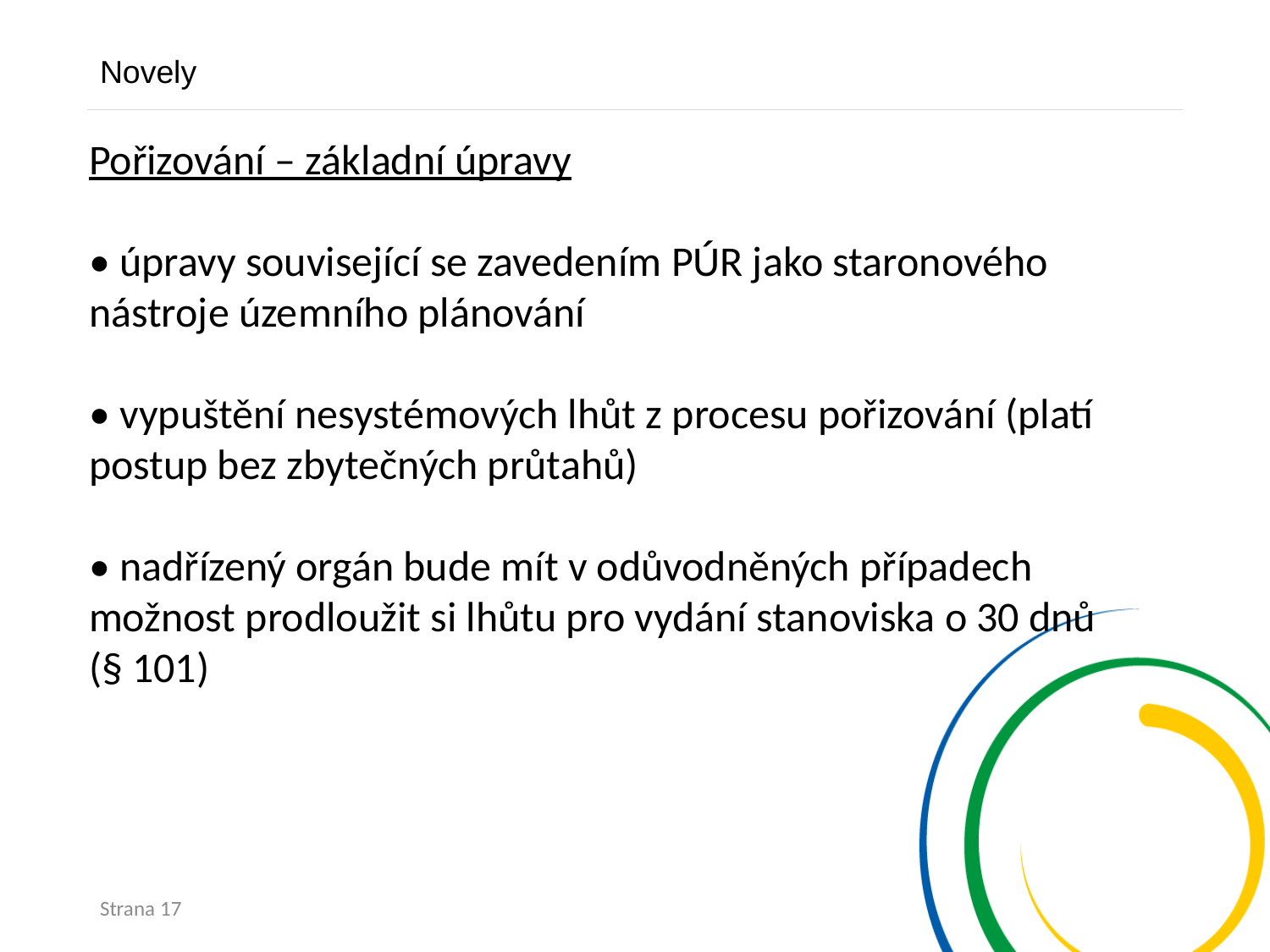

Novely
Pořizování – základní úpravy

• úpravy související se zavedením PÚR jako staronového nástroje územního plánování

• vypuštění nesystémových lhůt z procesu pořizování (platí postup bez zbytečných průtahů)

• nadřízený orgán bude mít v odůvodněných případech možnost prodloužit si lhůtu pro vydání stanoviska o 30 dnů (§ 101)
Strana 17